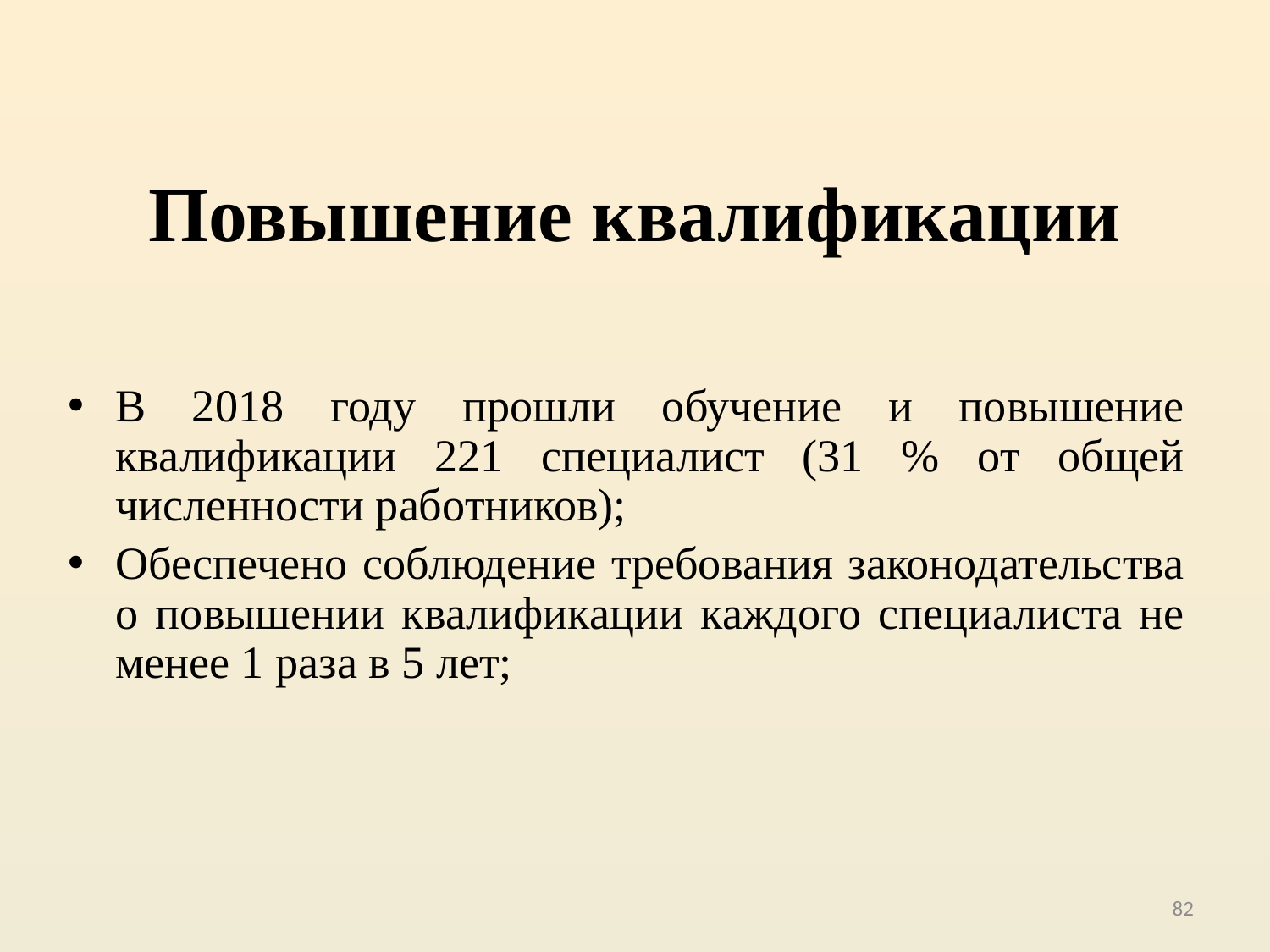

Повышение квалификации
В 2018 году прошли обучение и повышение квалификации 221 специалист (31 % от общей численности работников);
Обеспечено соблюдение требования законодательства о повышении квалификации каждого специалиста не менее 1 раза в 5 лет;
82